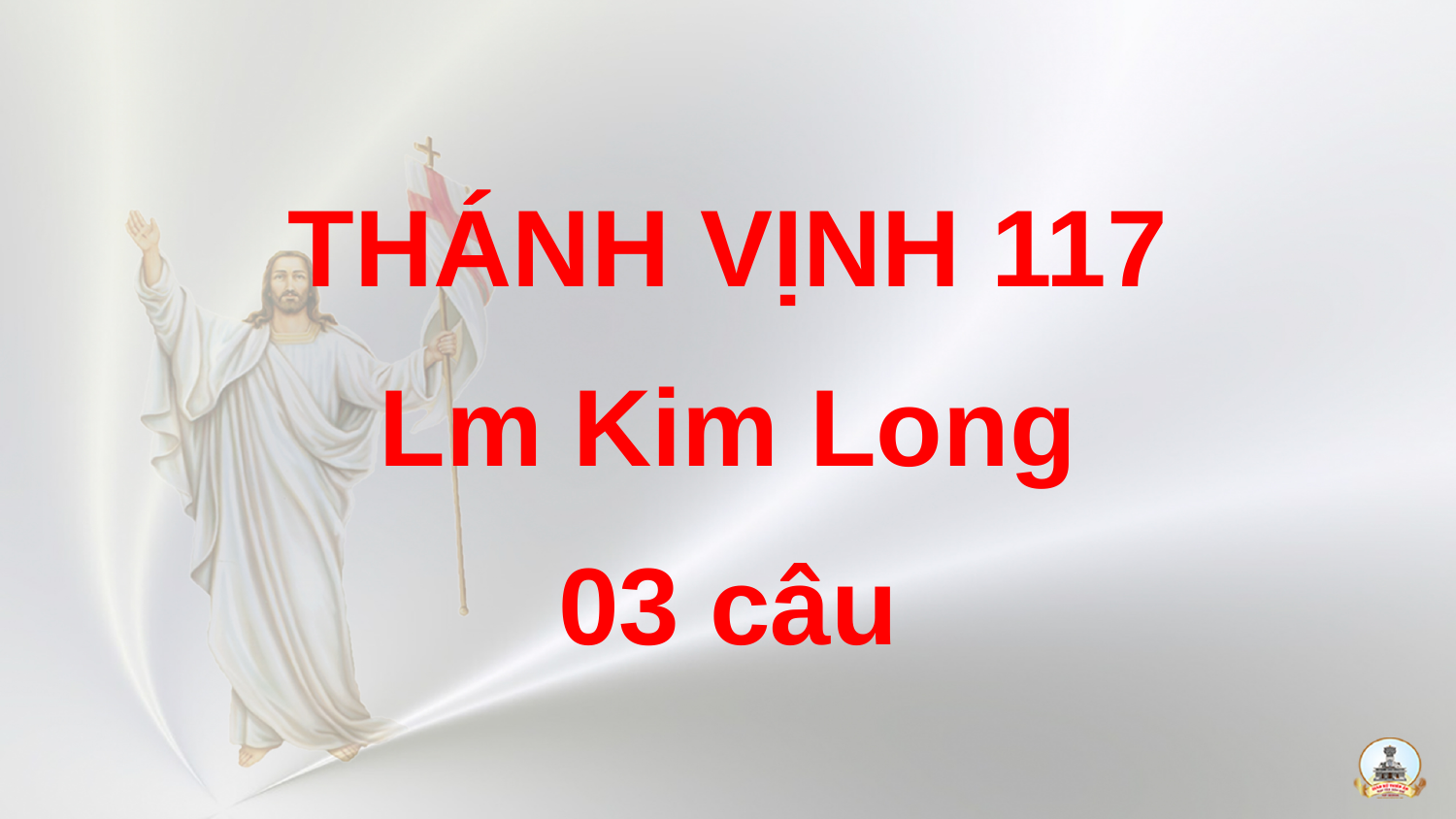

THÁNH VỊNH 117
Lm Kim Long
03 câu

#